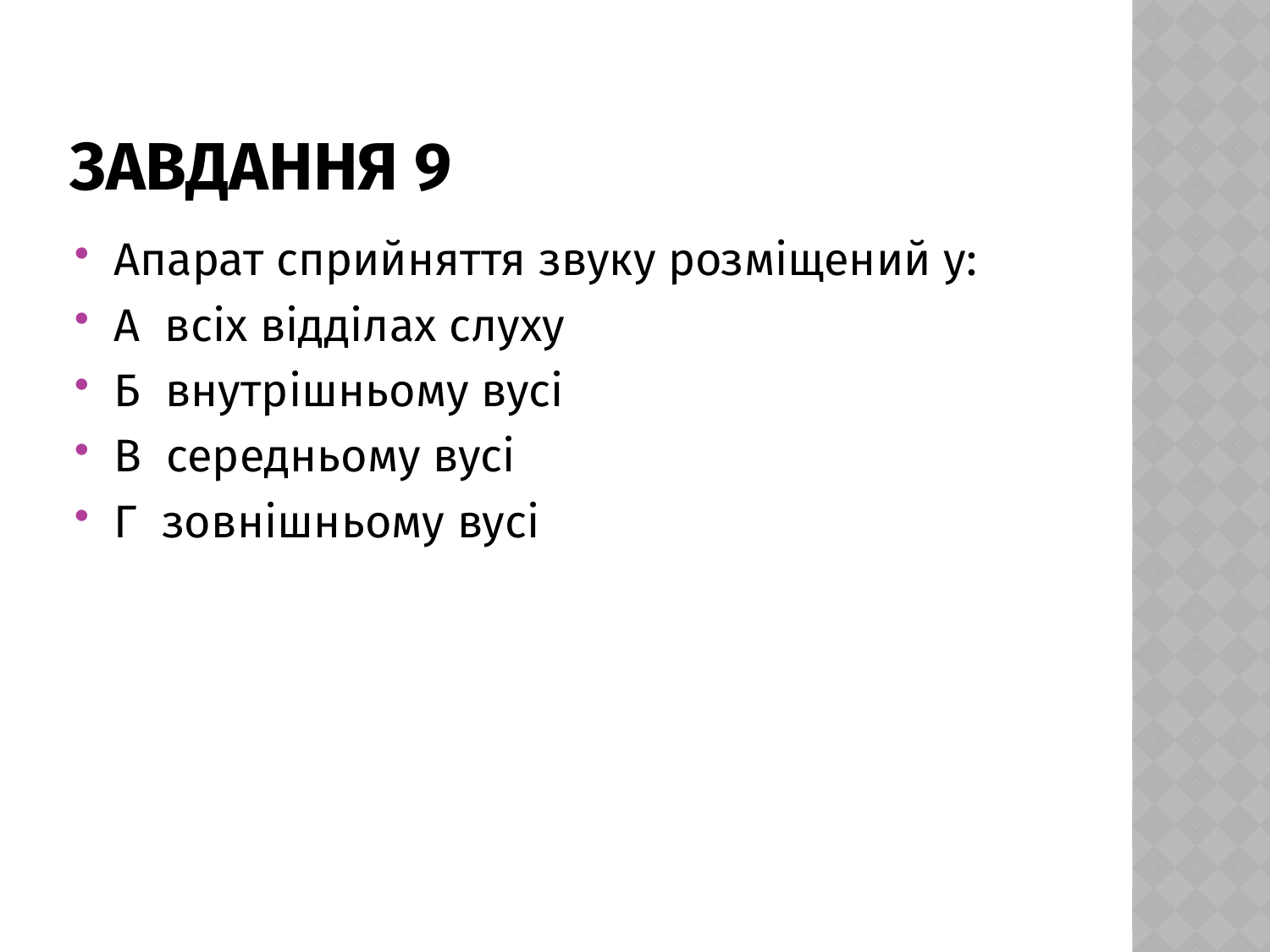

# Завдання 9
Апарат сприйняття звуку розміщений у:
А  всіх відділах слуху
Б  внутрішньому вусі
В  середньому вусі
Г  зовнішньому вусі